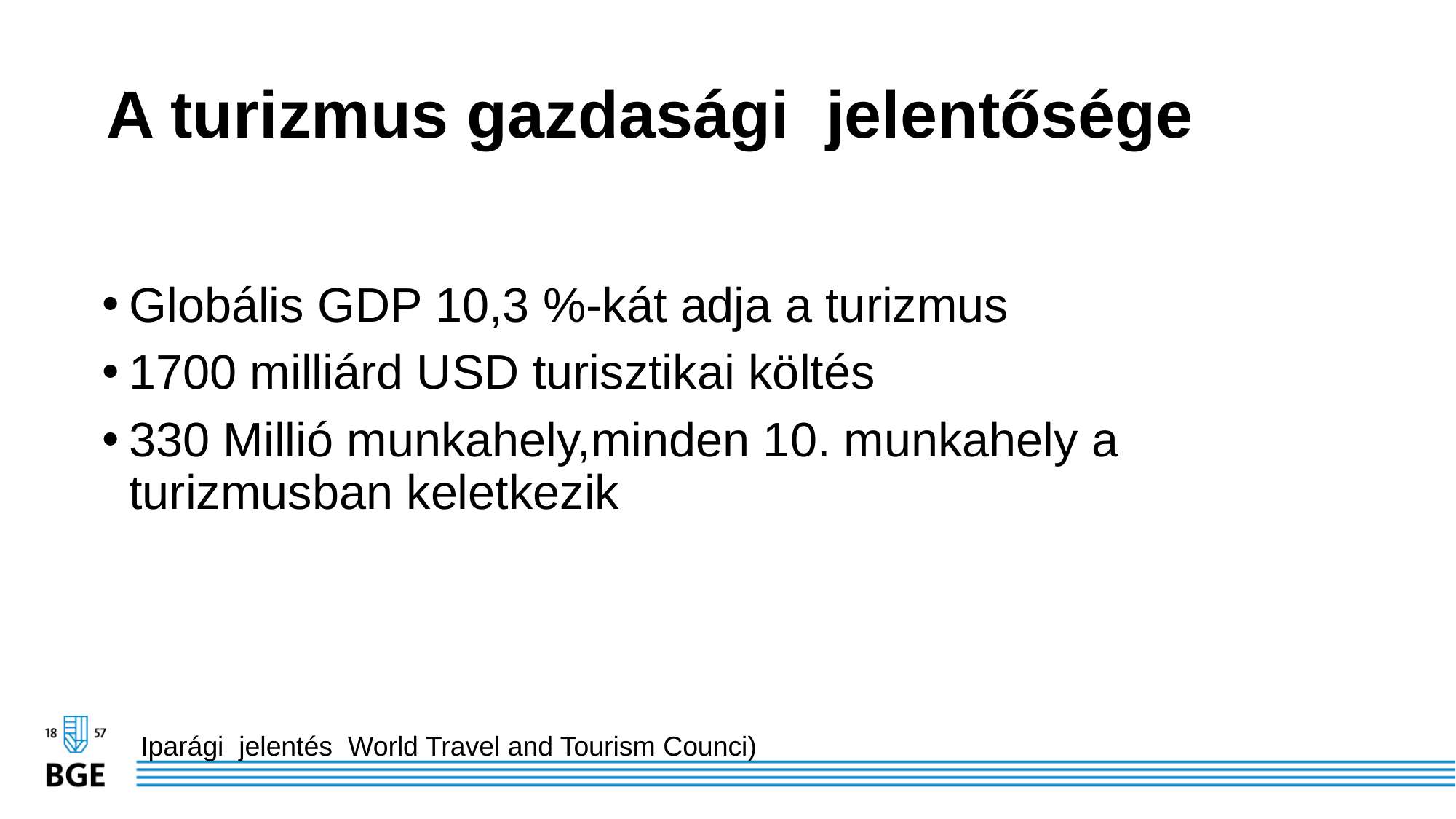

# A turizmus gazdasági  jelentősége
Globális GDP 10,3 %-kát adja a turizmus
1700 milliárd USD turisztikai költés
330 Millió munkahely,minden 10. munkahely a turizmusban keletkezik

Iparági  jelentés  World Travel and Tourism Counci)